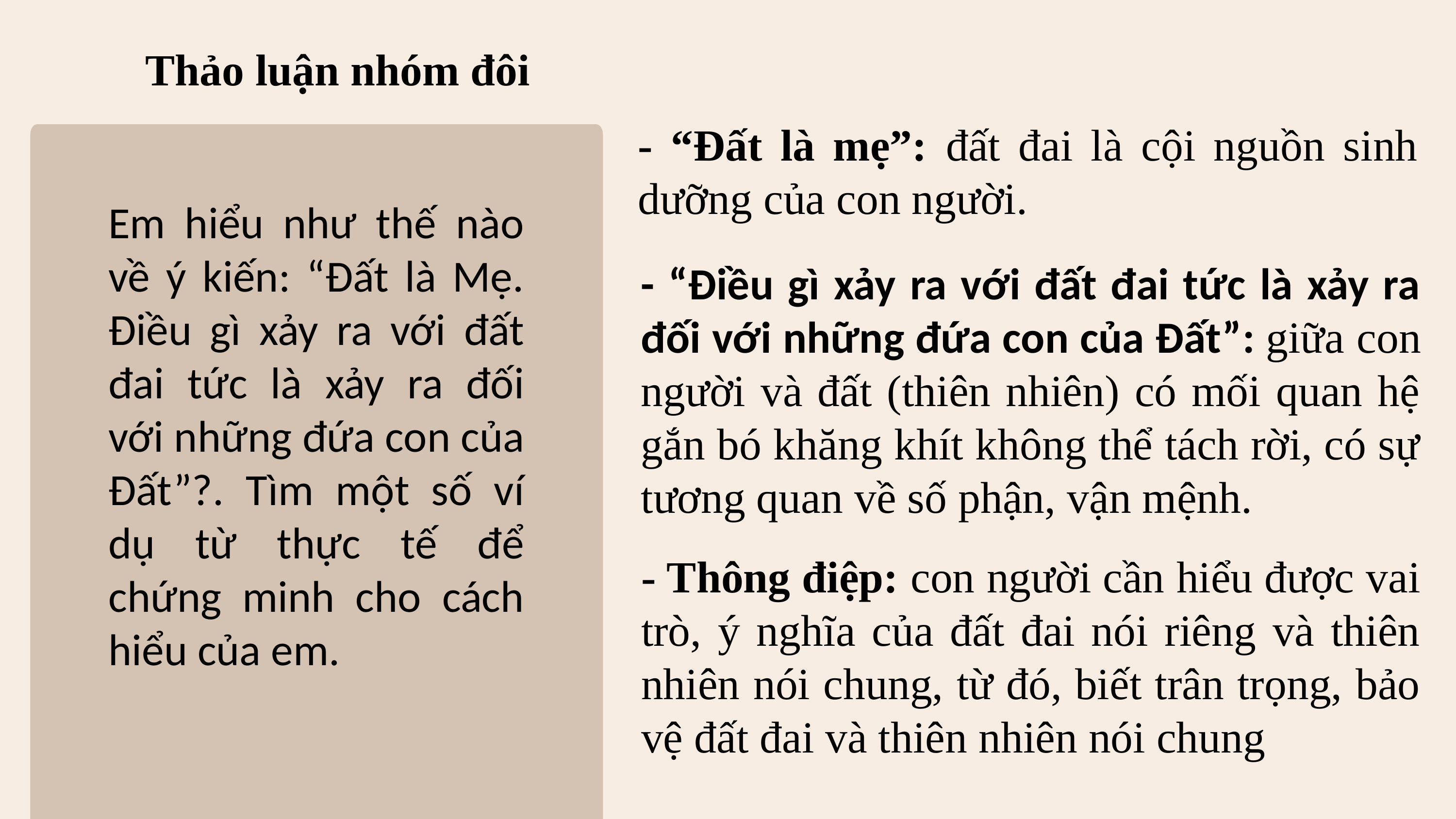

Thảo luận nhóm đôi
- “Đất là mẹ”: đất đai là cội nguồn sinh dưỡng của con người.

Em hiểu như thế nào về ý kiến: “Đất là Mẹ. Điều gì xảy ra với đất đai tức là xảy ra đối với những đứa con của Đất”?. Tìm một số ví dụ từ thực tế để chứng minh cho cách hiểu của em.
- “Điều gì xảy ra với đất đai tức là xảy ra đối với những đứa con của Đất”: giữa con người và đất (thiên nhiên) có mối quan hệ gắn bó khăng khít không thể tách rời, có sự tương quan về số phận, vận mệnh.
- Thông điệp: con người cần hiểu được vai trò, ý nghĩa của đất đai nói riêng và thiên nhiên nói chung, từ đó, biết trân trọng, bảo vệ đất đai và thiên nhiên nói chung